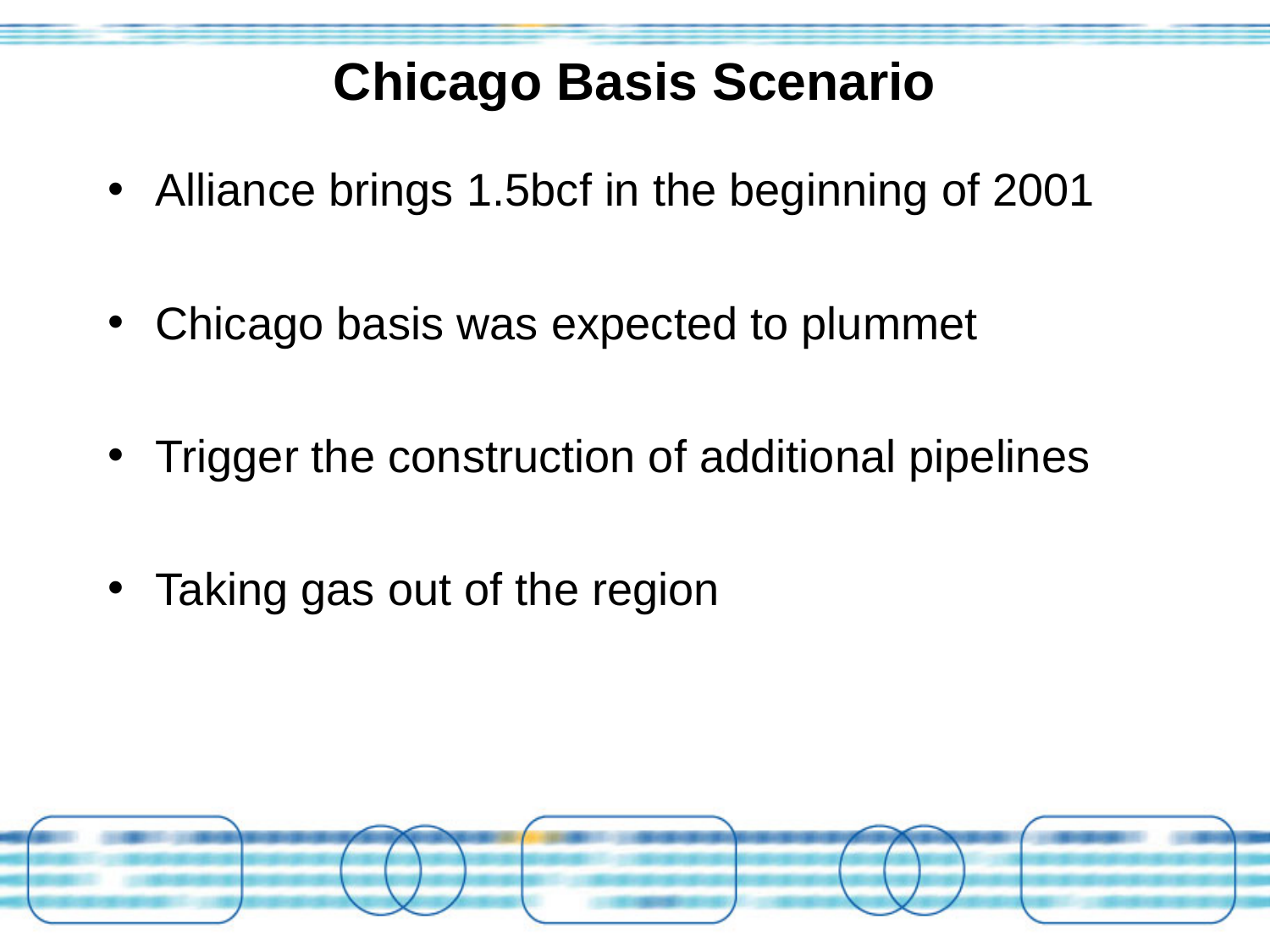

# Chicago Basis Scenario
Alliance brings 1.5bcf in the beginning of 2001

Chicago basis was expected to plummet

Trigger the construction of additional pipelines

Taking gas out of the region